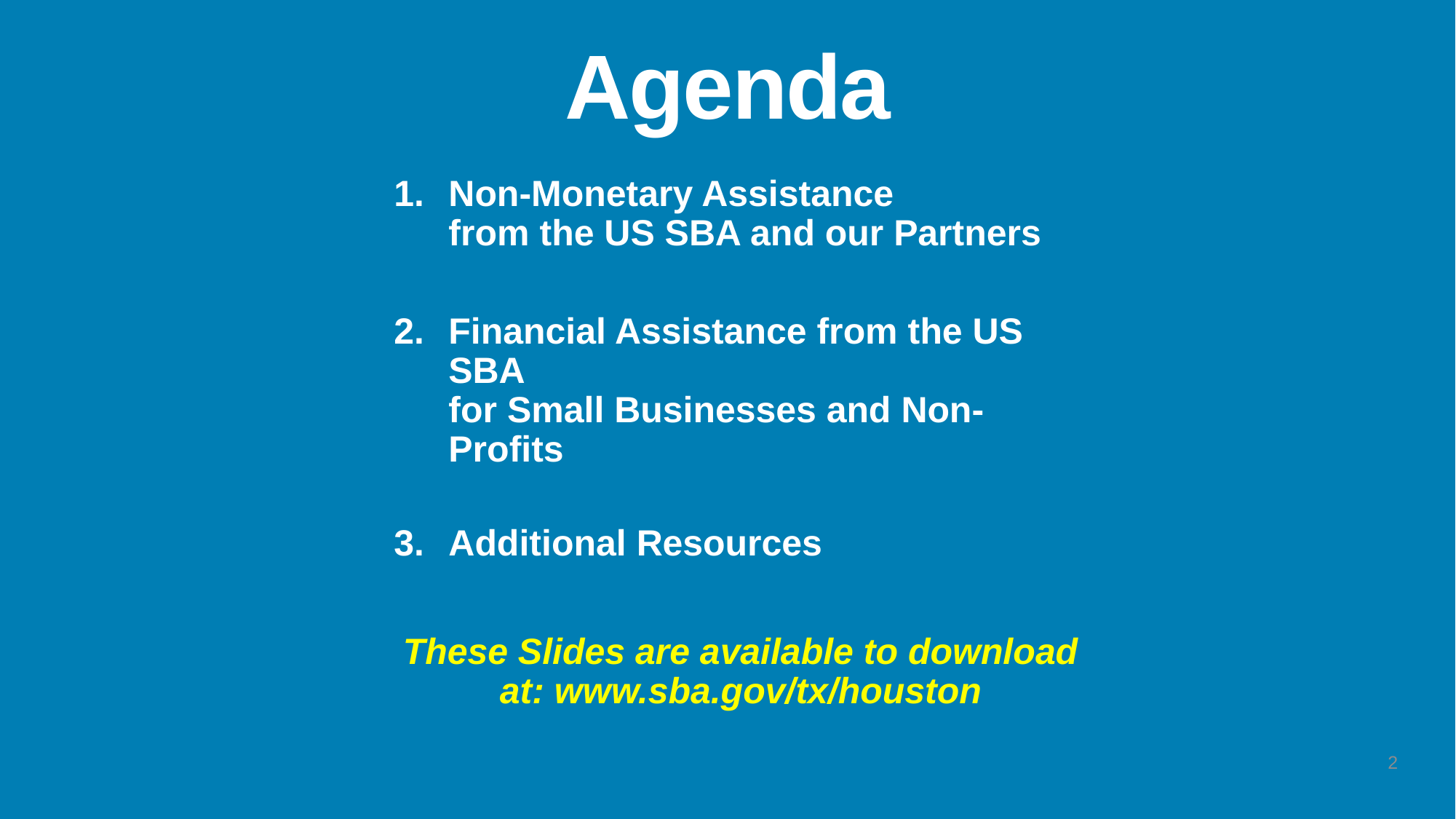

# Agenda
Non-Monetary Assistance
from the US SBA and our Partners
Financial Assistance from the US SBA
for Small Businesses and Non-Profits
Additional Resources

These Slides are available to download at: www.sba.gov/tx/houston
2